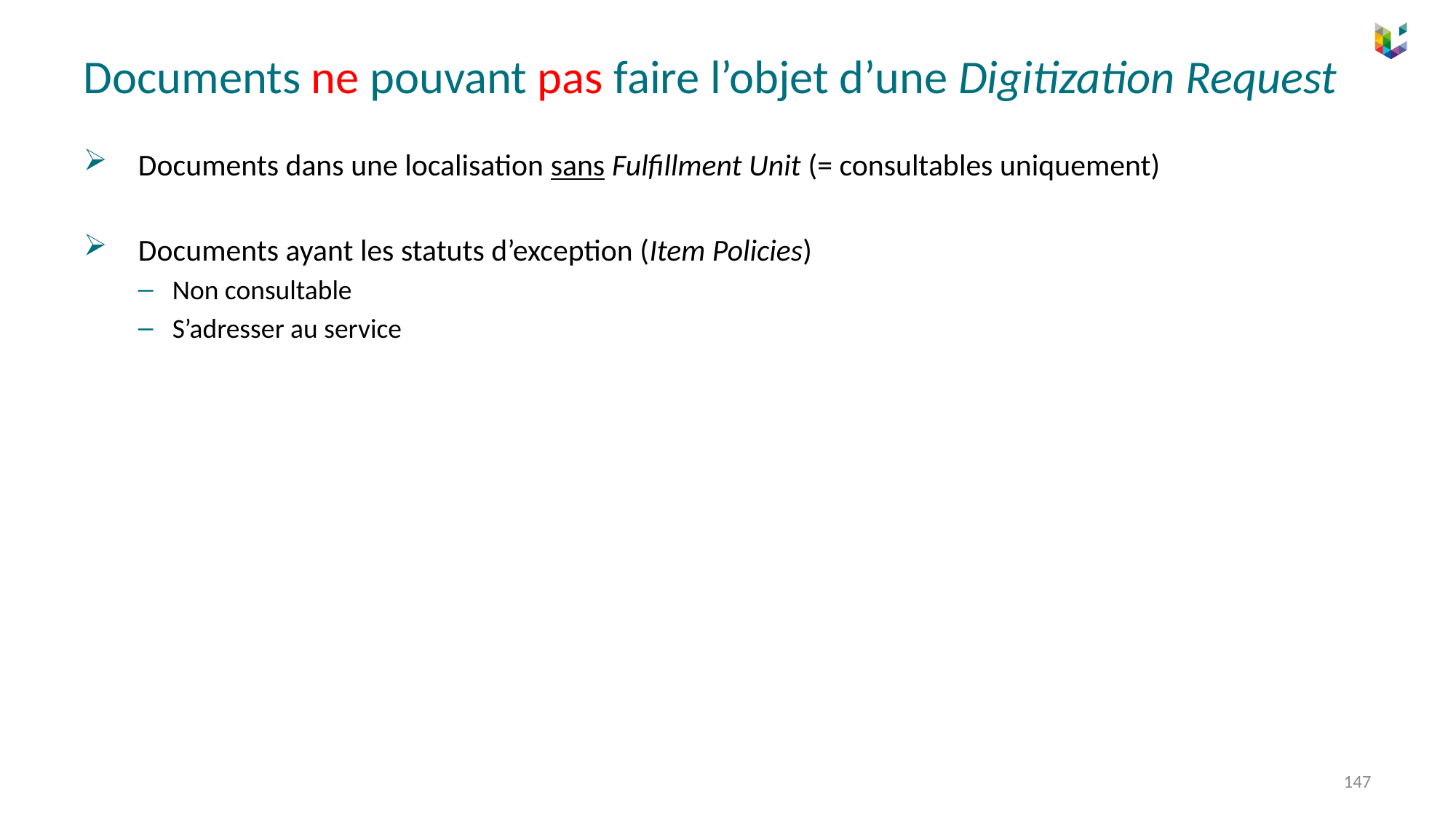

# Documents ne pouvant pas faire l’objet d’une Digitization Request
Documents dans une localisation sans Fulfillment Unit (= consultables uniquement)

Documents ayant les statuts d’exception (Item Policies)
Non consultable
S’adresser au service
147